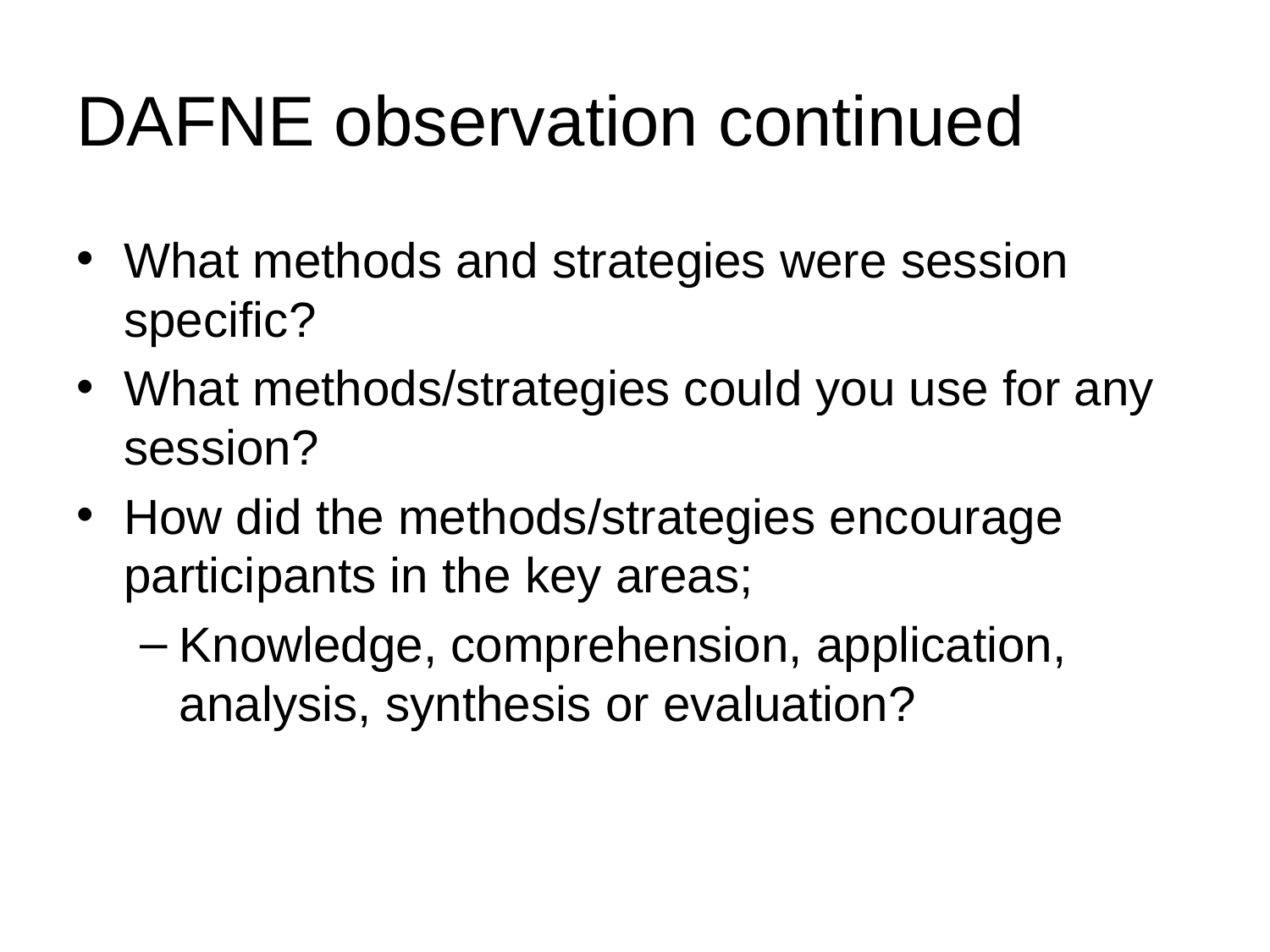

# DAFNE observation continued
What methods and strategies were session specific?
What methods/strategies could you use for any session?
How did the methods/strategies encourage participants in the key areas;
Knowledge, comprehension, application, analysis, synthesis or evaluation?